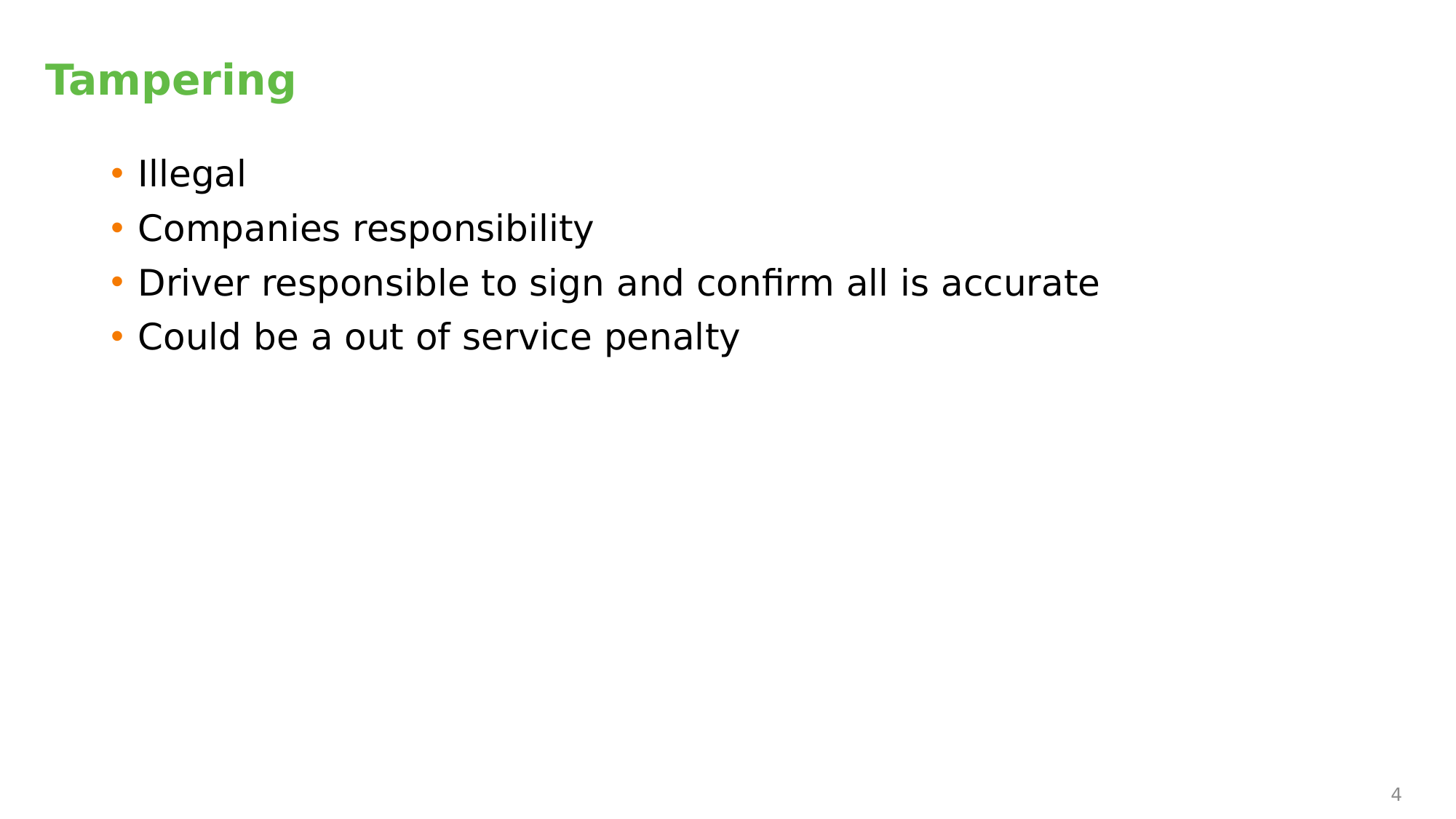

# Tampering
Illegal
Companies responsibility
Driver responsible to sign and confirm all is accurate
Could be a out of service penalty

4